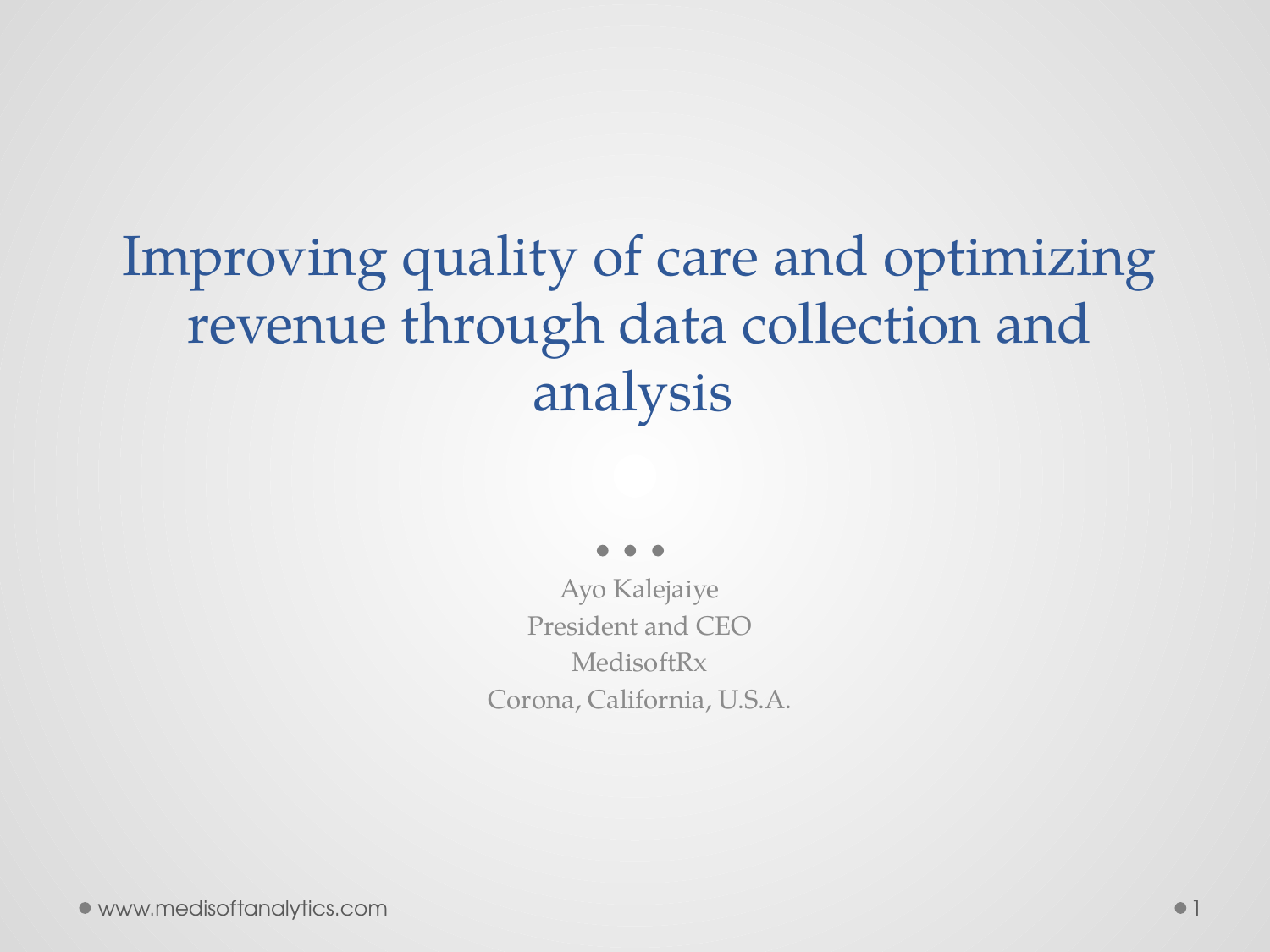

# Improving quality of care and optimizing revenue through data collection and analysis
Ayo Kalejaiye
President and CEO
MedisoftRx
Corona, California, U.S.A.
www.medisoftanalytics.com
1